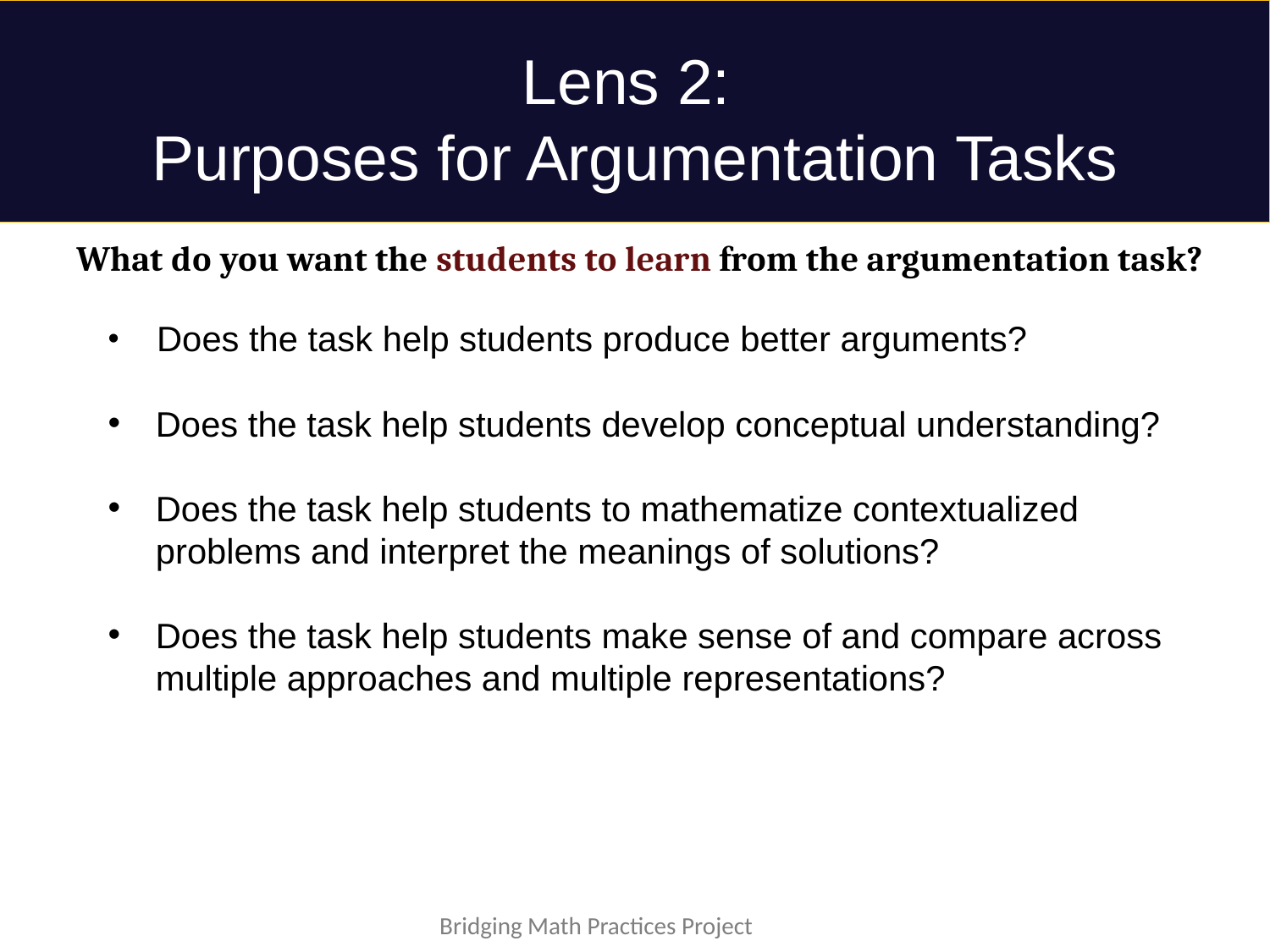

# Lens 2:
Purposes for Argumentation Tasks
What do you want the students to learn from the argumentation task?

 Does the task help students produce better arguments?

Does the task help students develop conceptual understanding?

Does the task help students to mathematize contextualized problems and interpret the meanings of solutions?

Does the task help students make sense of and compare across multiple approaches and multiple representations?